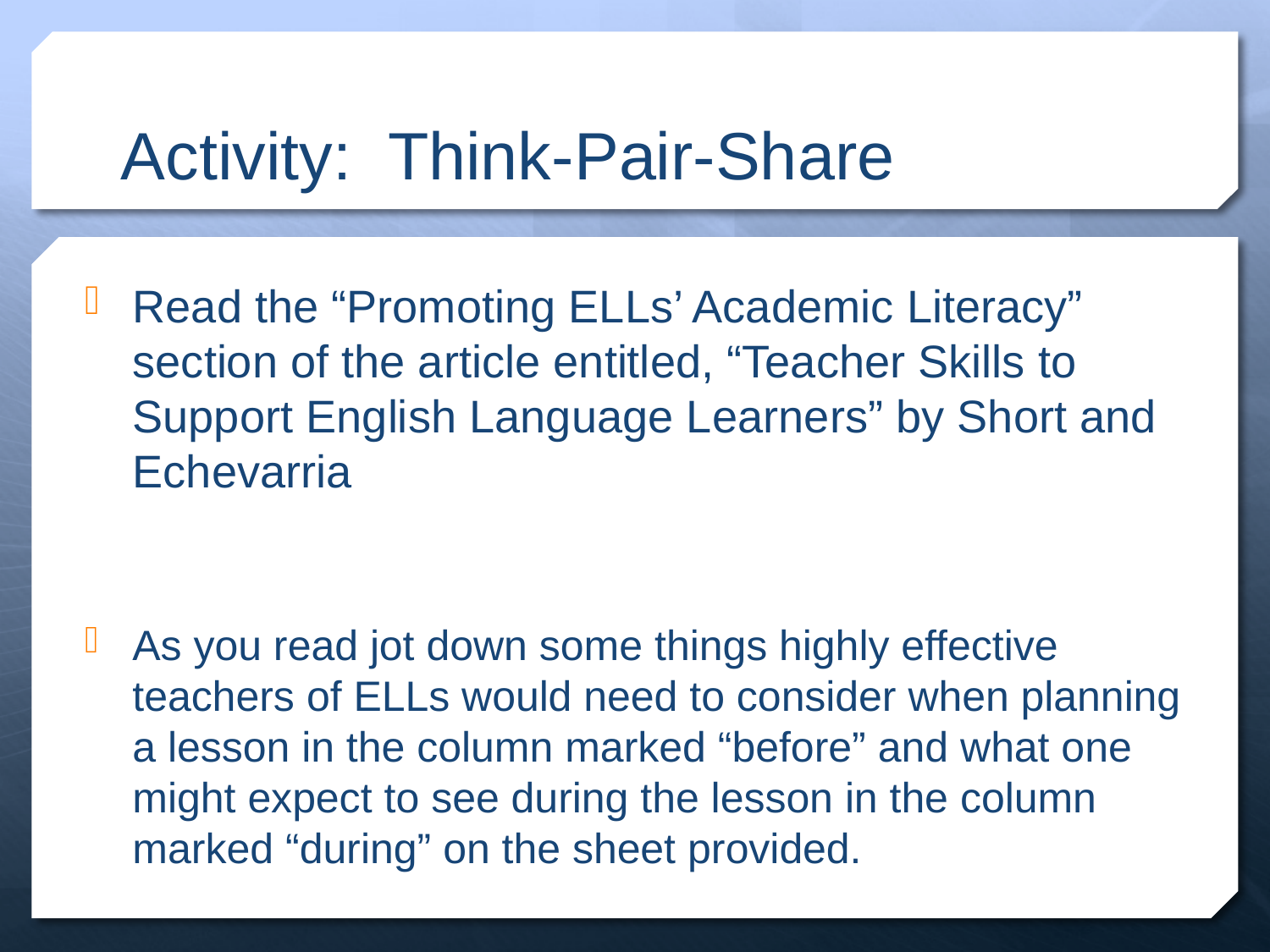

# Activity:  Think-Pair-Share
Read the “Promoting ELLs’ Academic Literacy” section of the article entitled, “Teacher Skills to Support English Language Learners” by Short and Echevarria

As you read jot down some things highly effective teachers of ELLs would need to consider when planning a lesson in the column marked “before” and what one might expect to see during the lesson in the column marked “during” on the sheet provided.